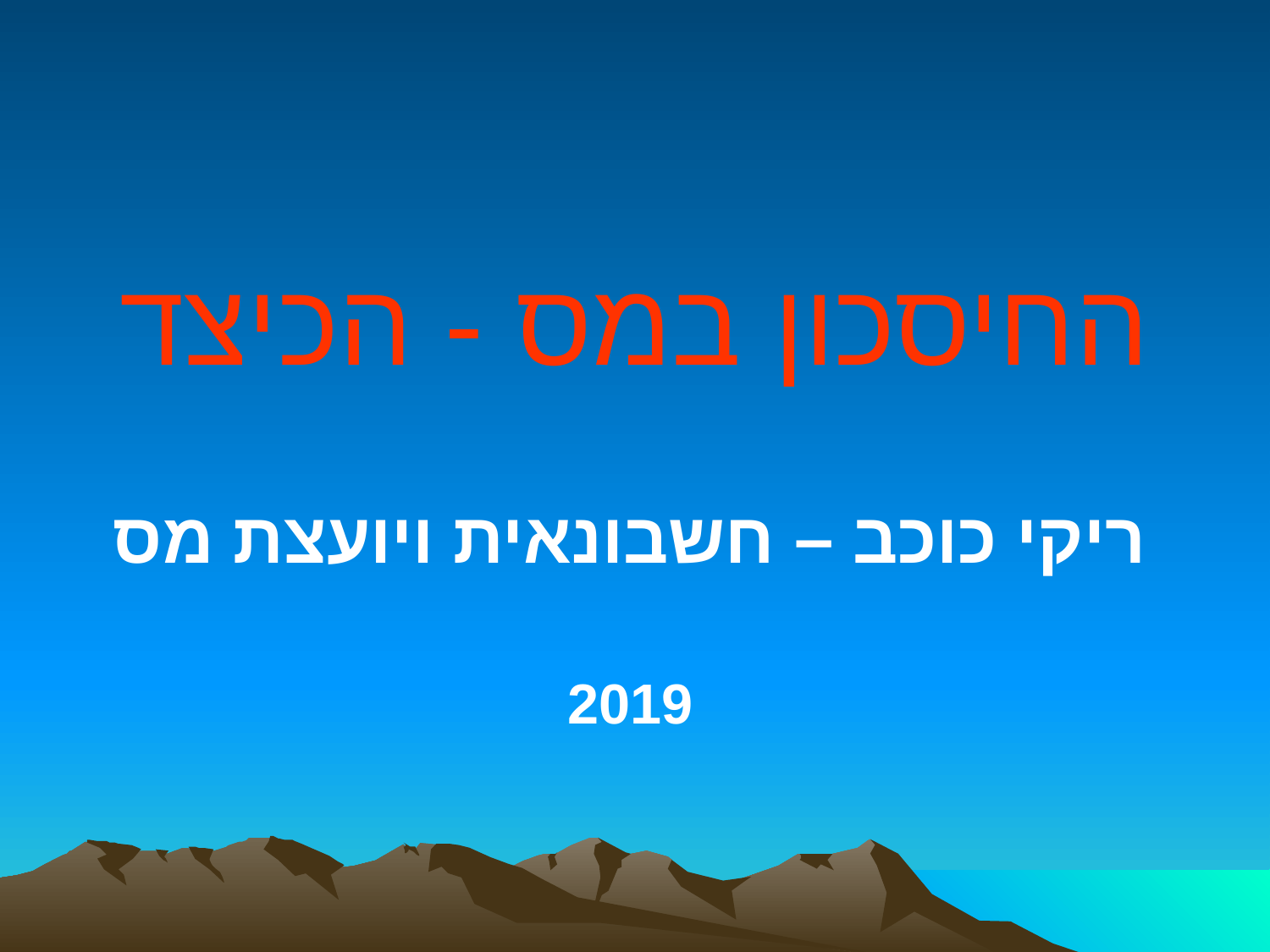

# החיסכון במס - הכיצד
ריקי כוכב – חשבונאית ויועצת מס

2019